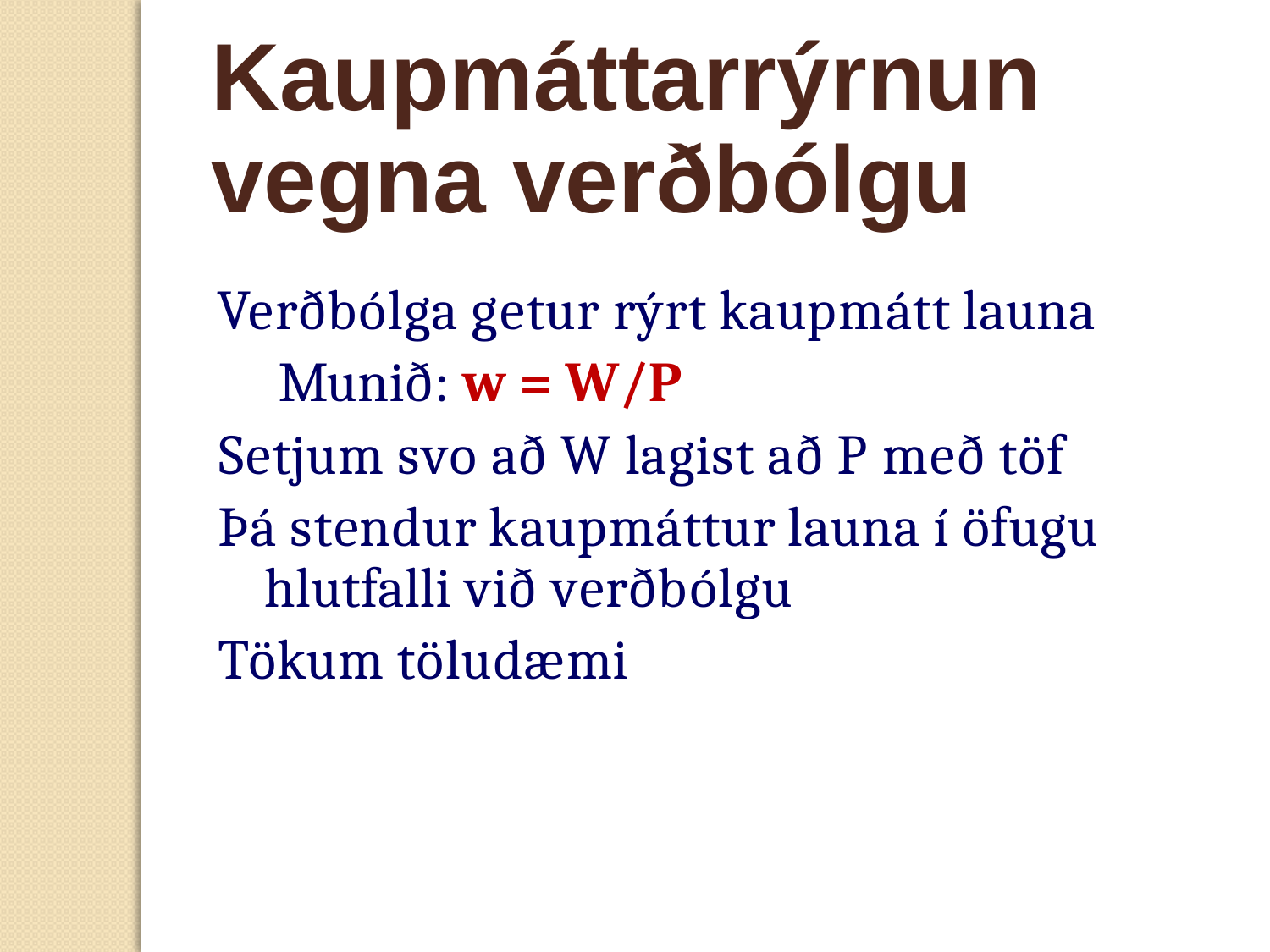

Kaupmáttarrýrnun vegna verðbólgu
Verðbólga getur rýrt kaupmátt launa
Munið: w = W/P
Setjum svo að W lagist að P með töf
Þá stendur kaupmáttur launa í öfugu hlutfalli við verðbólgu
Tökum töludæmi